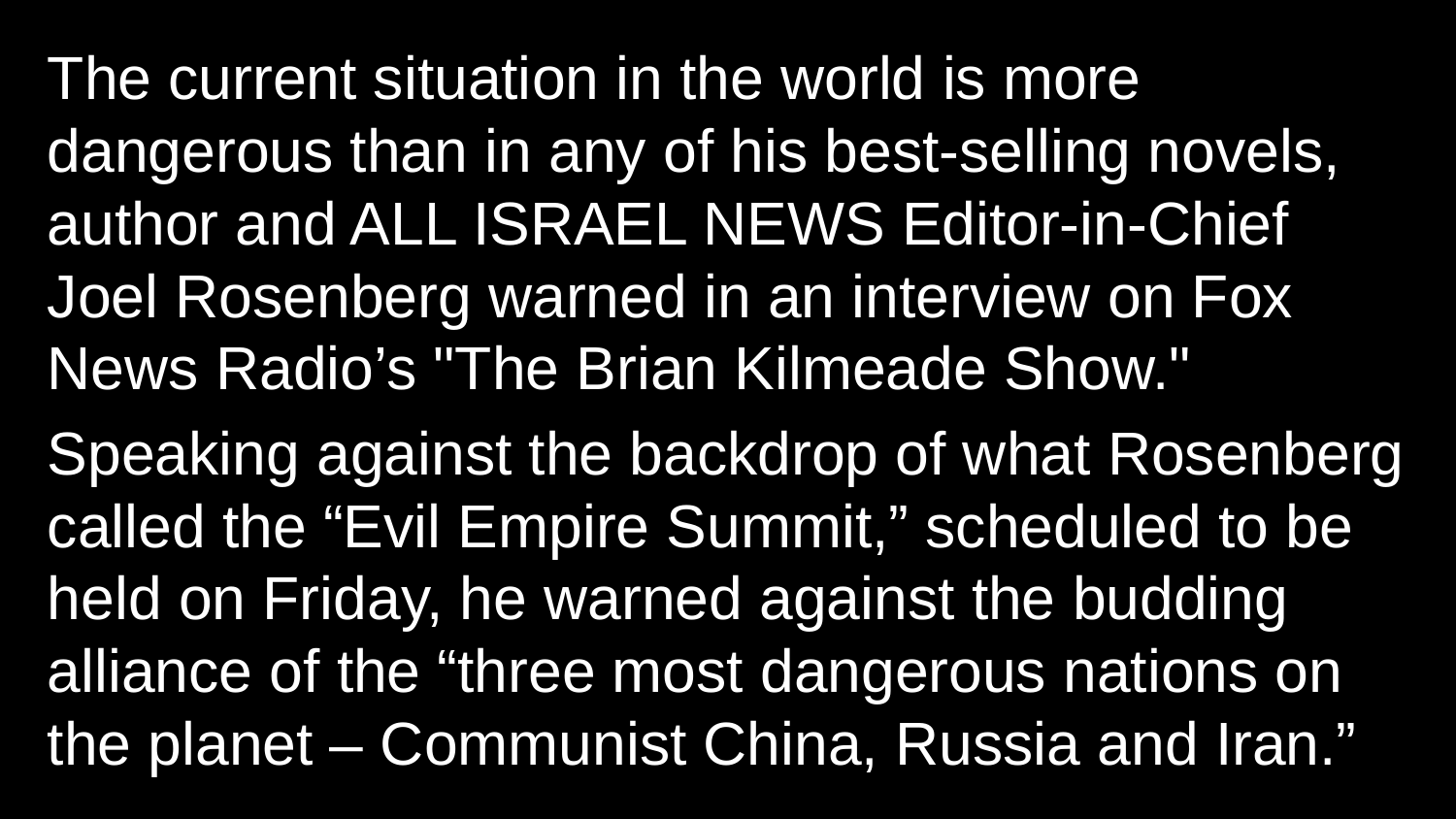

The current situation in the world is more dangerous than in any of his best-selling novels, author and ALL ISRAEL NEWS Editor-in-Chief Joel Rosenberg warned in an interview on Fox News Radio’s "The Brian Kilmeade Show."
Speaking against the backdrop of what Rosenberg called the “Evil Empire Summit,” scheduled to be held on Friday, he warned against the budding alliance of the “three most dangerous nations on the planet – Communist China, Russia and Iran.”